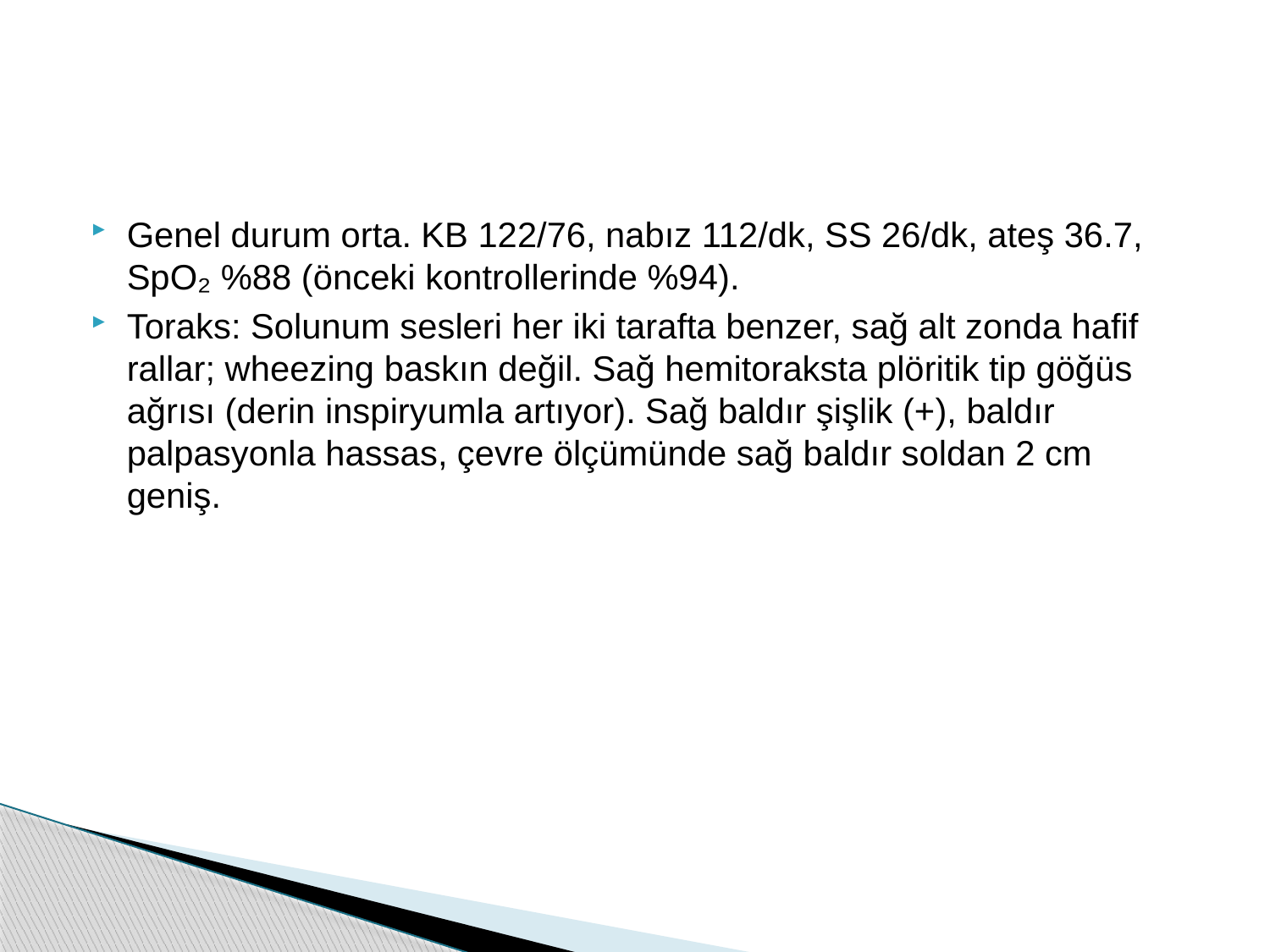

#
Genel durum orta. KB 122/76, nabız 112/dk, SS 26/dk, ateş 36.7, SpO₂ %88 (önceki kontrollerinde %94).
Toraks: Solunum sesleri her iki tarafta benzer, sağ alt zonda hafif rallar; wheezing baskın değil. Sağ hemitoraksta plöritik tip göğüs ağrısı (derin inspiryumla artıyor). Sağ baldır şişlik (+), baldır palpasyonla hassas, çevre ölçümünde sağ baldır soldan 2 cm geniş.